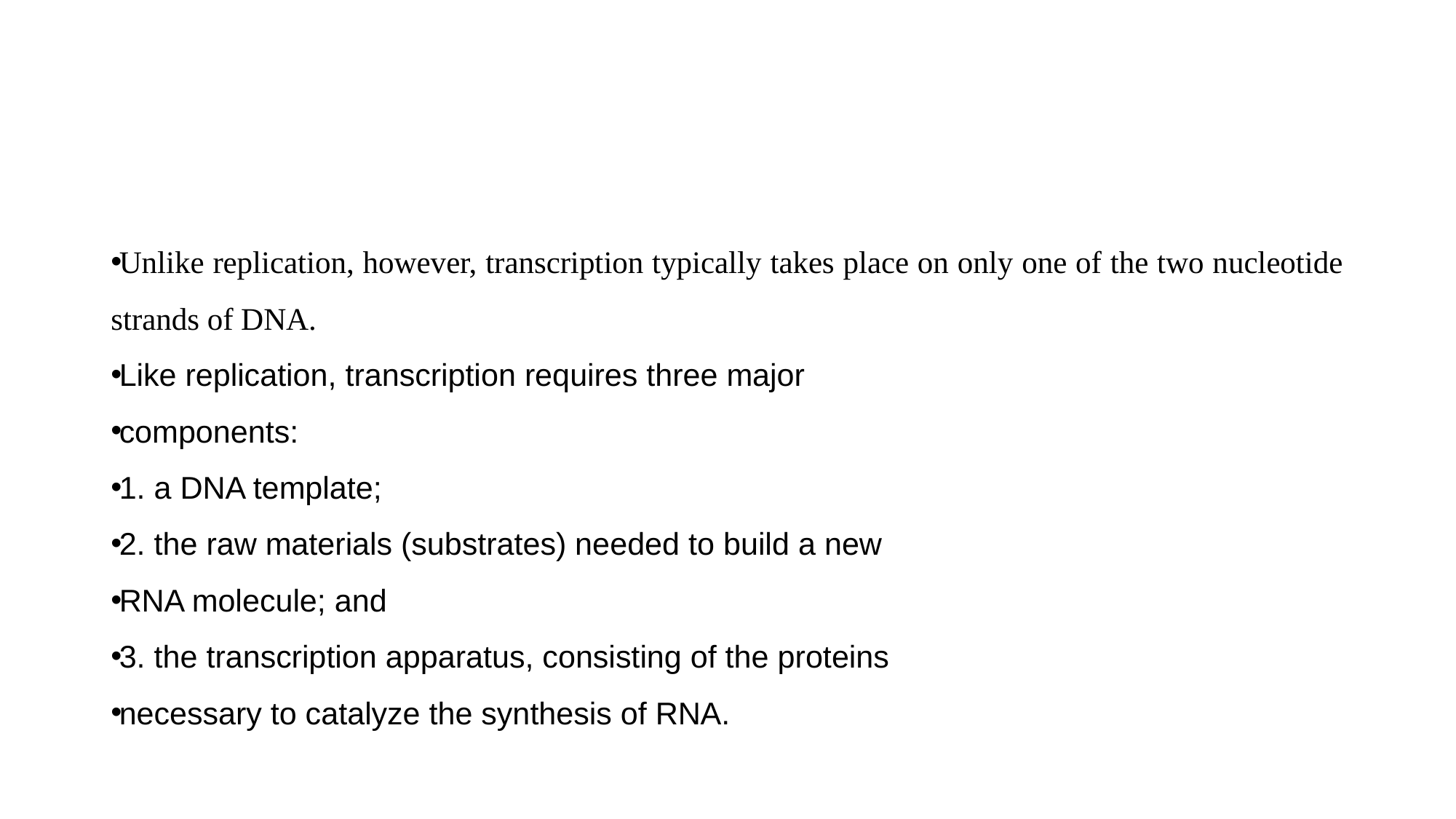

Unlike replication, however, transcription typically takes place on only one of the two nucleotide strands of DNA.
Like replication, transcription requires three major
components:
1. a DNA template;
2. the raw materials (substrates) needed to build a new
RNA molecule; and
3. the transcription apparatus, consisting of the proteins
necessary to catalyze the synthesis of RNA.